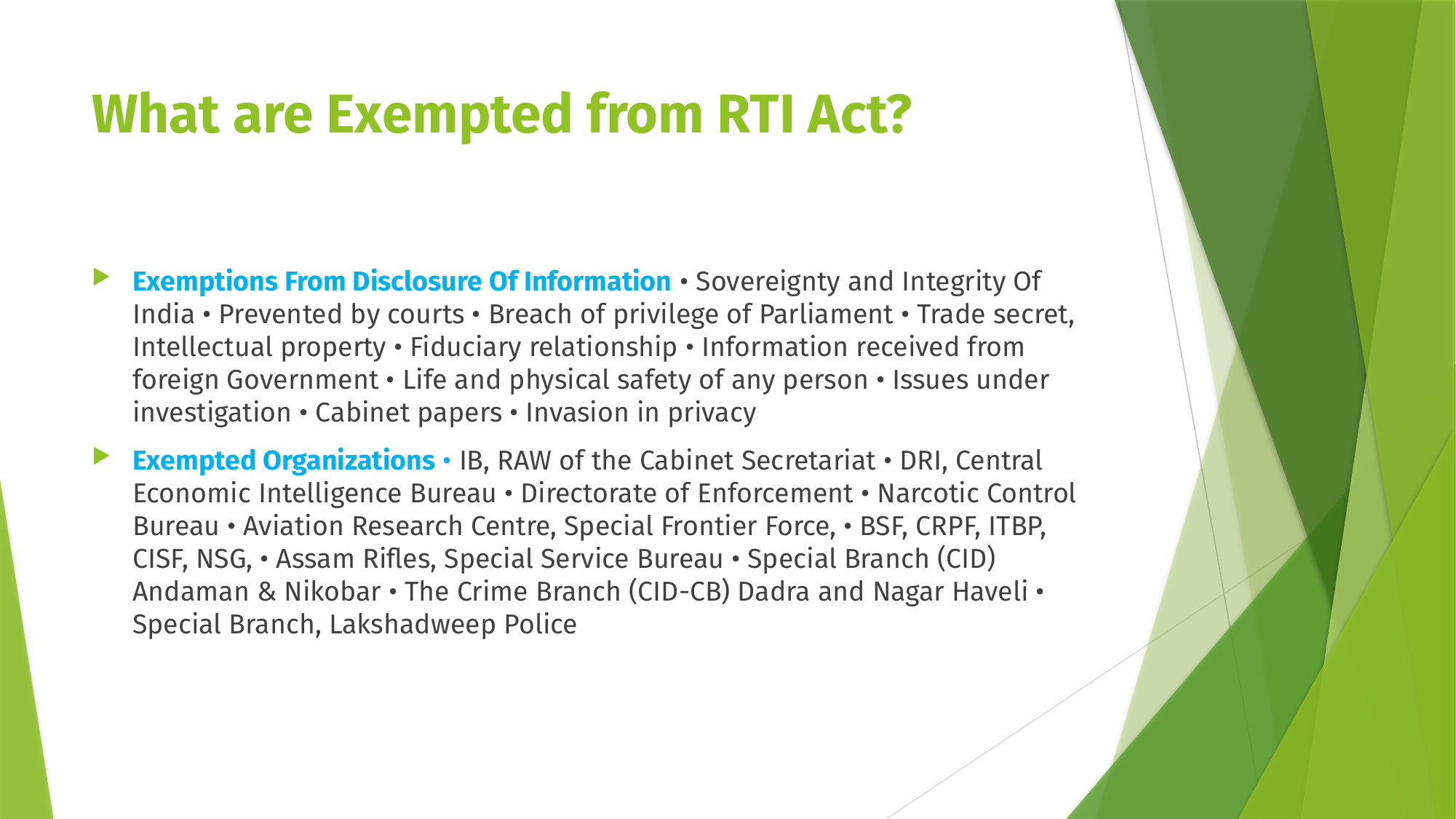

# What are Exempted from RTI Act?
Exemptions From Disclosure Of Information • Sovereignty and Integrity Of India • Prevented by courts • Breach of privilege of Parliament • Trade secret, Intellectual property • Fiduciary relationship • Information received from foreign Government • Life and physical safety of any person • Issues under investigation • Cabinet papers • Invasion in privacy
Exempted Organizations • IB, RAW of the Cabinet Secretariat • DRI, Central Economic Intelligence Bureau • Directorate of Enforcement • Narcotic Control Bureau • Aviation Research Centre, Special Frontier Force, • BSF, CRPF, ITBP, CISF, NSG, • Assam Rifles, Special Service Bureau • Special Branch (CID) Andaman & Nikobar • The Crime Branch (CID-CB) Dadra and Nagar Haveli • Special Branch, Lakshadweep Police